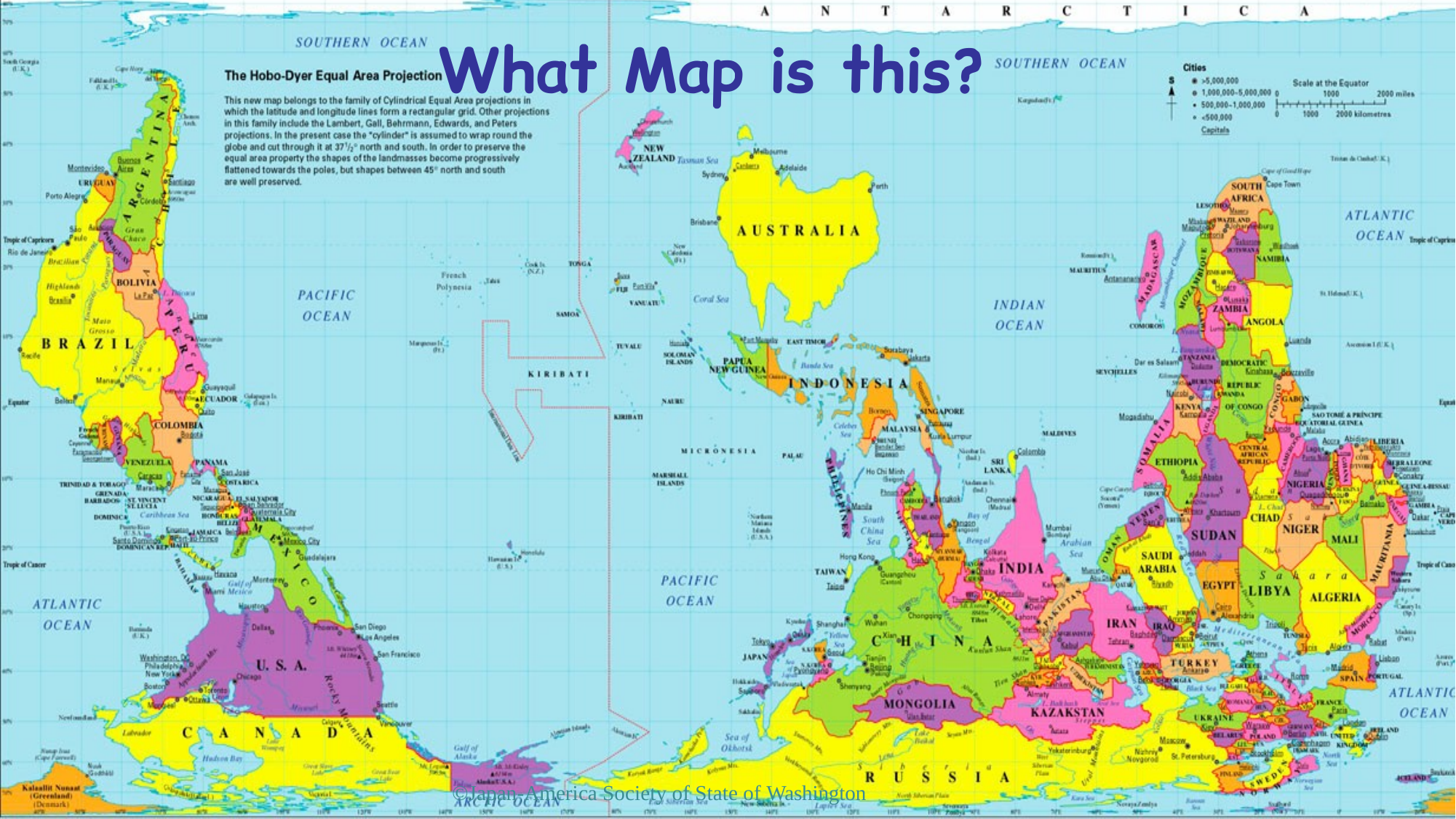

# What Map is this?
©Japan-America Society of State of Washington